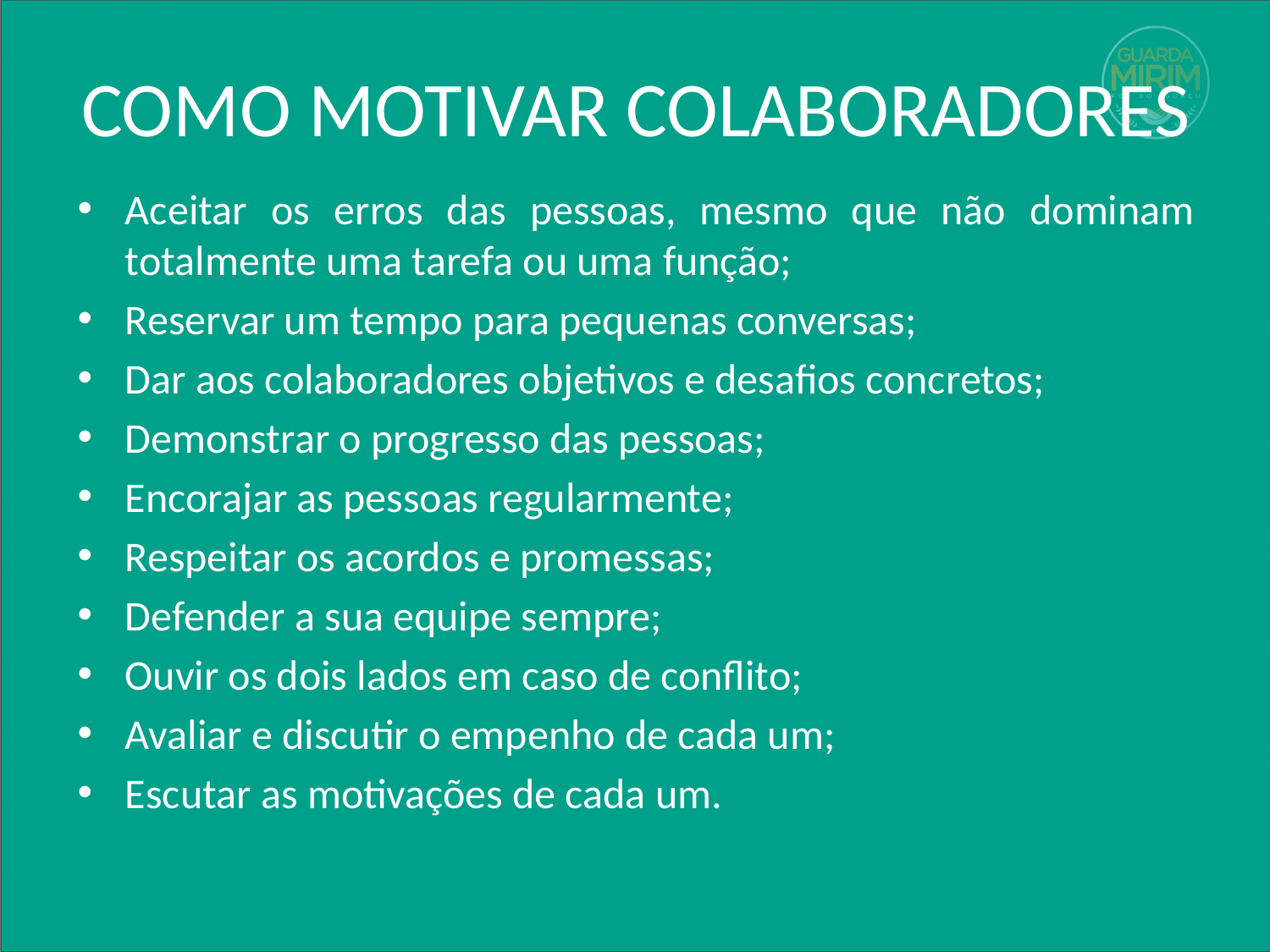

# COMO MOTIVAR COLABORADORES
Aceitar os erros das pessoas, mesmo que não dominam totalmente uma tarefa ou uma função;
Reservar um tempo para pequenas conversas;
Dar aos colaboradores objetivos e desafios concretos;
Demonstrar o progresso das pessoas;
Encorajar as pessoas regularmente;
Respeitar os acordos e promessas;
Defender a sua equipe sempre;
Ouvir os dois lados em caso de conflito;
Avaliar e discutir o empenho de cada um;
Escutar as motivações de cada um.